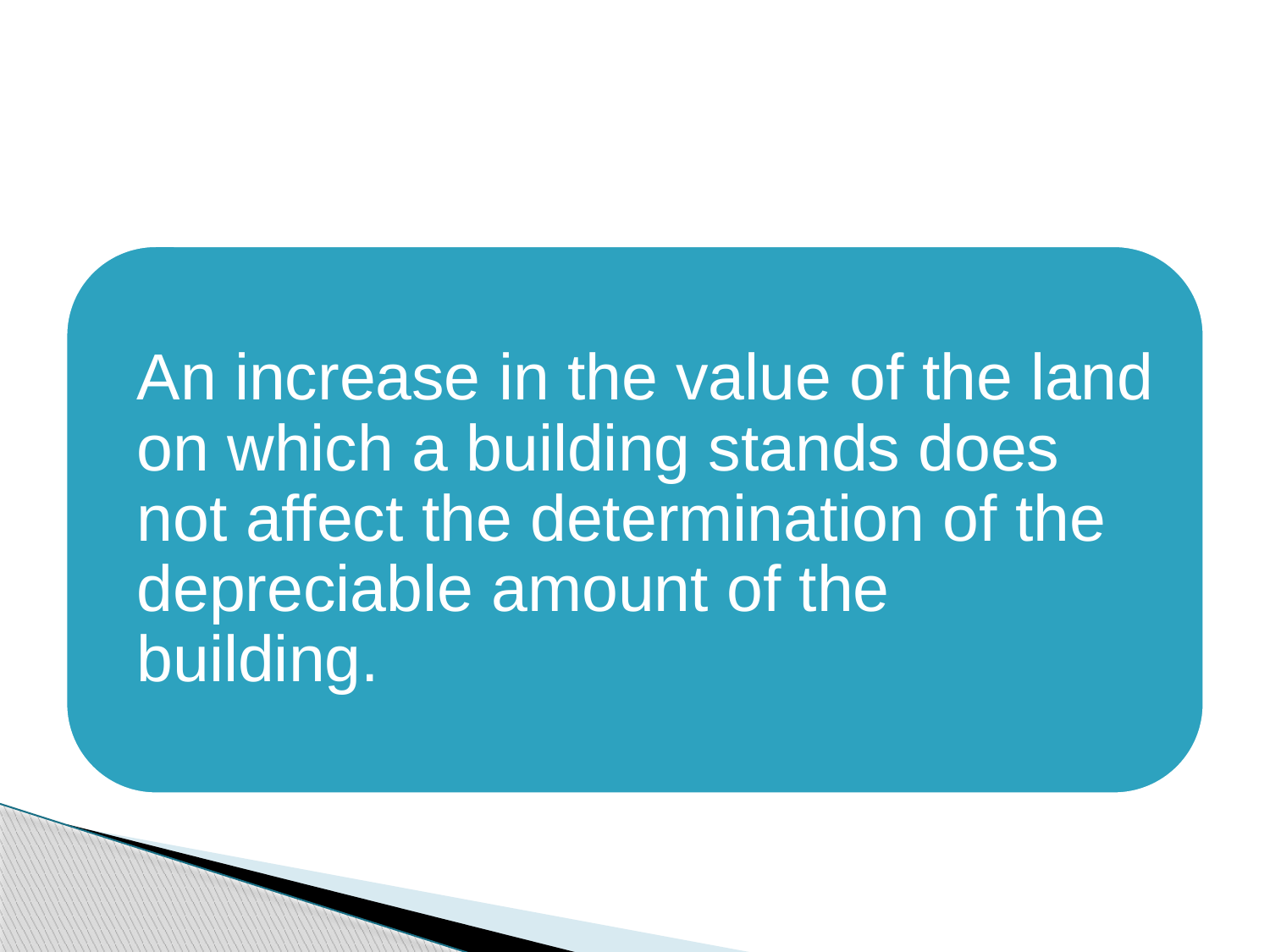

#
An increase in the value of the land on which a building stands does not affect the determination of the depreciable amount of the  building.